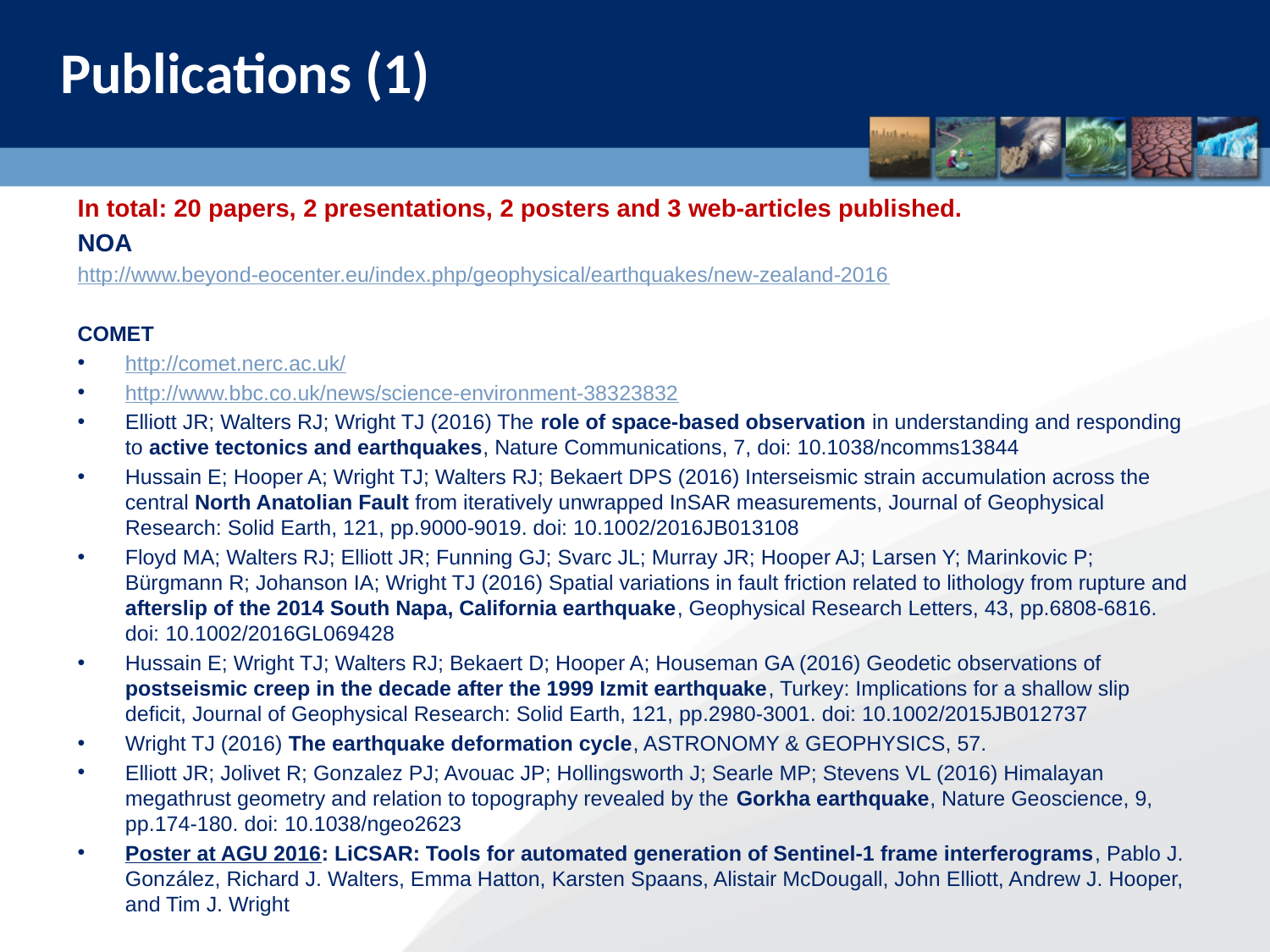

Publications (1)
In total: 20 papers, 2 presentations, 2 posters and 3 web-articles published.
NOA
http://www.beyond-eocenter.eu/index.php/geophysical/earthquakes/new-zealand-2016

COMET
http://comet.nerc.ac.uk/
http://www.bbc.co.uk/news/science-environment-38323832
Elliott JR; Walters RJ; Wright TJ (2016) The role of space-based observation in understanding and responding to active tectonics and earthquakes, Nature Communications, 7, doi: 10.1038/ncomms13844
Hussain E; Hooper A; Wright TJ; Walters RJ; Bekaert DPS (2016) Interseismic strain accumulation across the central North Anatolian Fault from iteratively unwrapped InSAR measurements, Journal of Geophysical Research: Solid Earth, 121, pp.9000-9019. doi: 10.1002/2016JB013108
Floyd MA; Walters RJ; Elliott JR; Funning GJ; Svarc JL; Murray JR; Hooper AJ; Larsen Y; Marinkovic P; Bürgmann R; Johanson IA; Wright TJ (2016) Spatial variations in fault friction related to lithology from rupture and afterslip of the 2014 South Napa, California earthquake, Geophysical Research Letters, 43, pp.6808-6816. doi: 10.1002/2016GL069428
Hussain E; Wright TJ; Walters RJ; Bekaert D; Hooper A; Houseman GA (2016) Geodetic observations of postseismic creep in the decade after the 1999 Izmit earthquake, Turkey: Implications for a shallow slip deficit, Journal of Geophysical Research: Solid Earth, 121, pp.2980-3001. doi: 10.1002/2015JB012737
Wright TJ (2016) The earthquake deformation cycle, ASTRONOMY & GEOPHYSICS, 57.
Elliott JR; Jolivet R; Gonzalez PJ; Avouac JP; Hollingsworth J; Searle MP; Stevens VL (2016) Himalayan megathrust geometry and relation to topography revealed by the Gorkha earthquake, Nature Geoscience, 9, pp.174-180. doi: 10.1038/ngeo2623
Poster at AGU 2016: LiCSAR: Tools for automated generation of Sentinel-1 frame interferograms, Pablo J. González, Richard J. Walters, Emma Hatton, Karsten Spaans, Alistair McDougall, John Elliott, Andrew J. Hooper, and Tim J. Wright
41